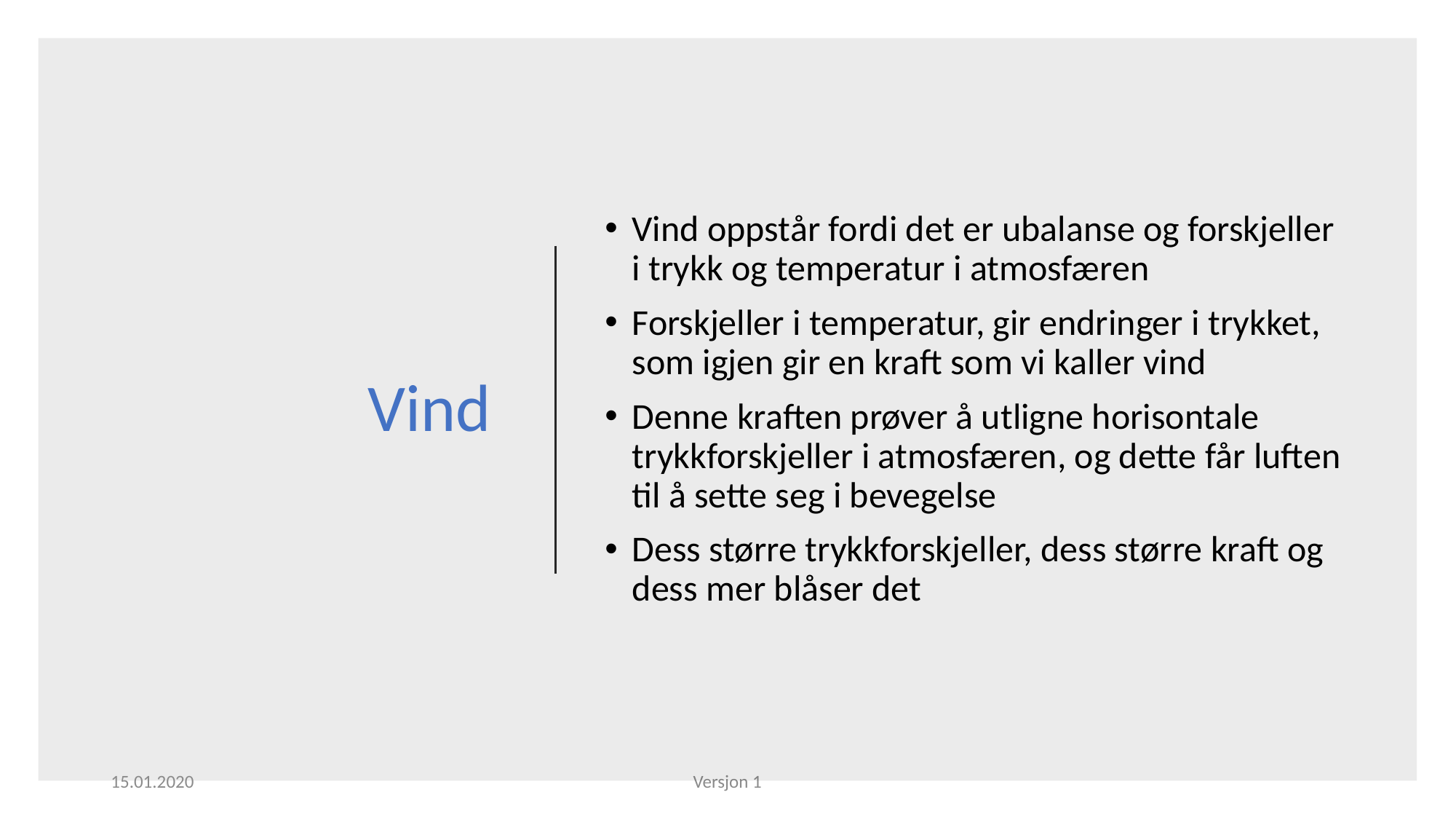

# Vind
Vind oppstår fordi det er ubalanse og forskjeller i trykk og temperatur i atmosfæren
Forskjeller i temperatur, gir endringer i trykket, som igjen gir en kraft som vi kaller vind
Denne kraften prøver å utligne horisontale trykkforskjeller i atmosfæren, og dette får luften til å sette seg i bevegelse
Dess større trykkforskjeller, dess større kraft og dess mer blåser det
15.01.2020
Versjon 1